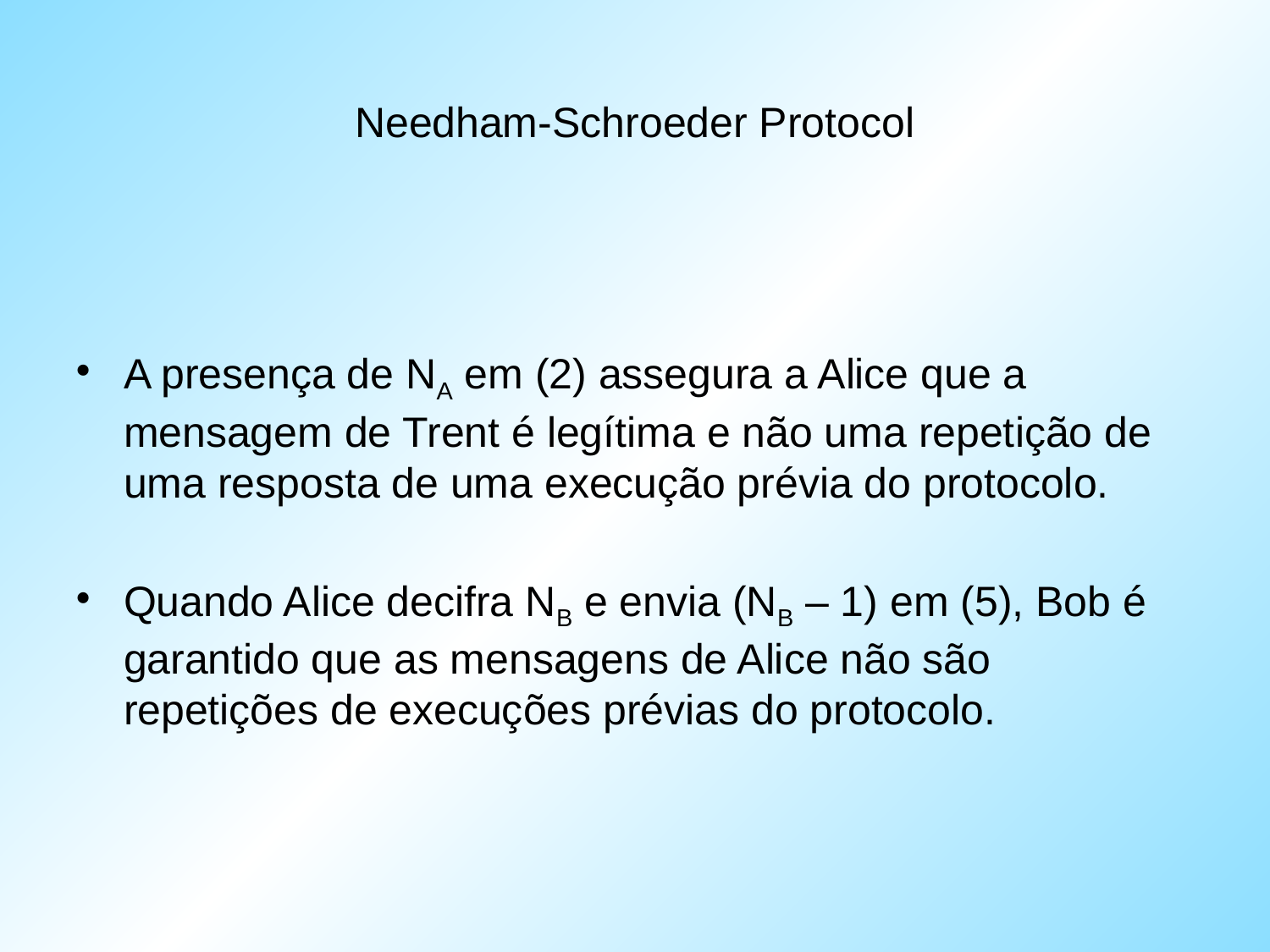

# Needham-Schroeder Protocol

A presença de NA em (2) assegura a Alice que a mensagem de Trent é legítima e não uma repetição de uma resposta de uma execução prévia do protocolo.

Quando Alice decifra NB e envia (NB – 1) em (5), Bob é garantido que as mensagens de Alice não são repetições de execuções prévias do protocolo.